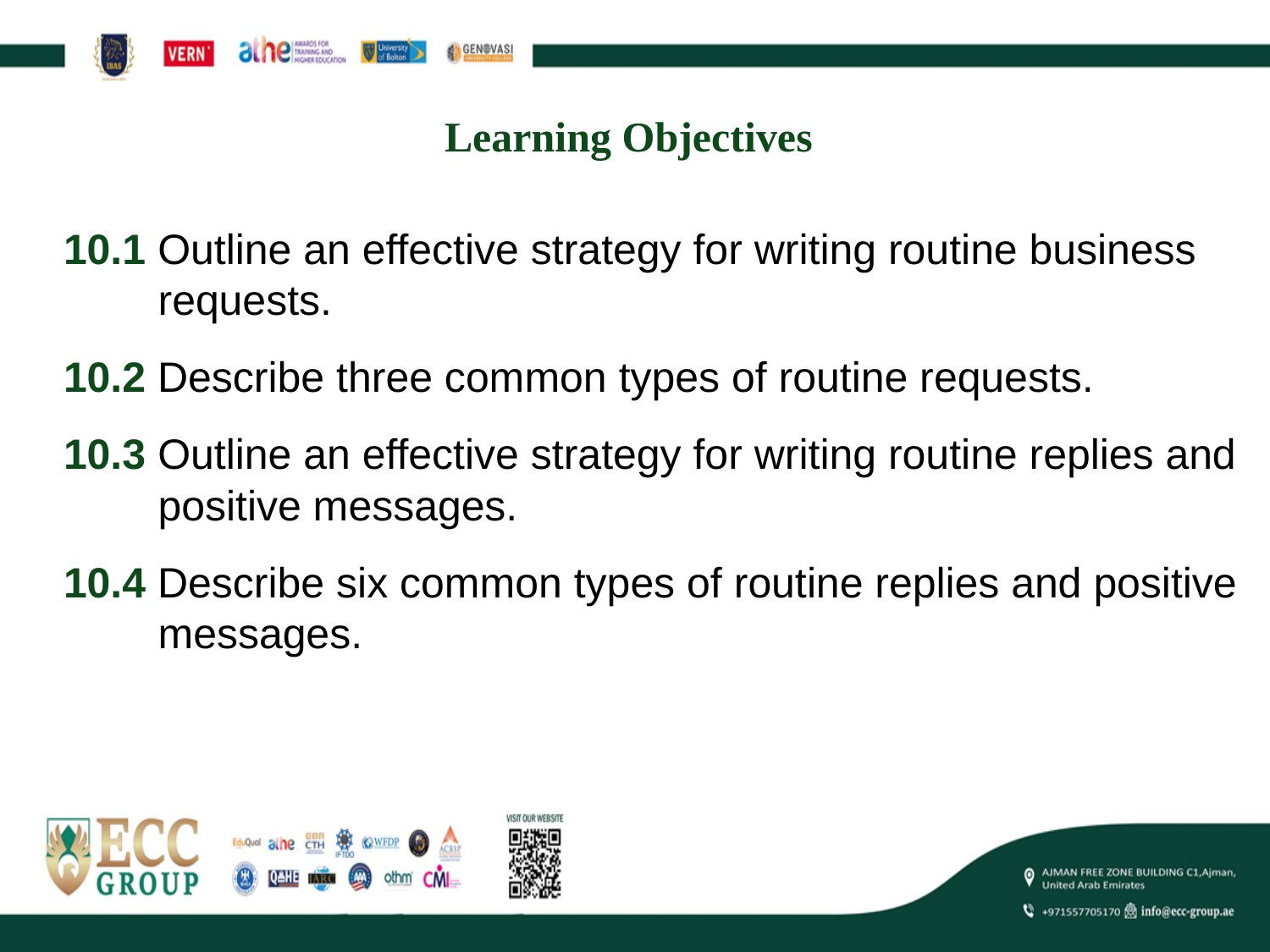

# Learning Objectives
10.1 Outline an effective strategy for writing routine business requests.
10.2 Describe three common types of routine requests.
10.3 Outline an effective strategy for writing routine replies and positive messages.
10.4 Describe six common types of routine replies and positive messages.